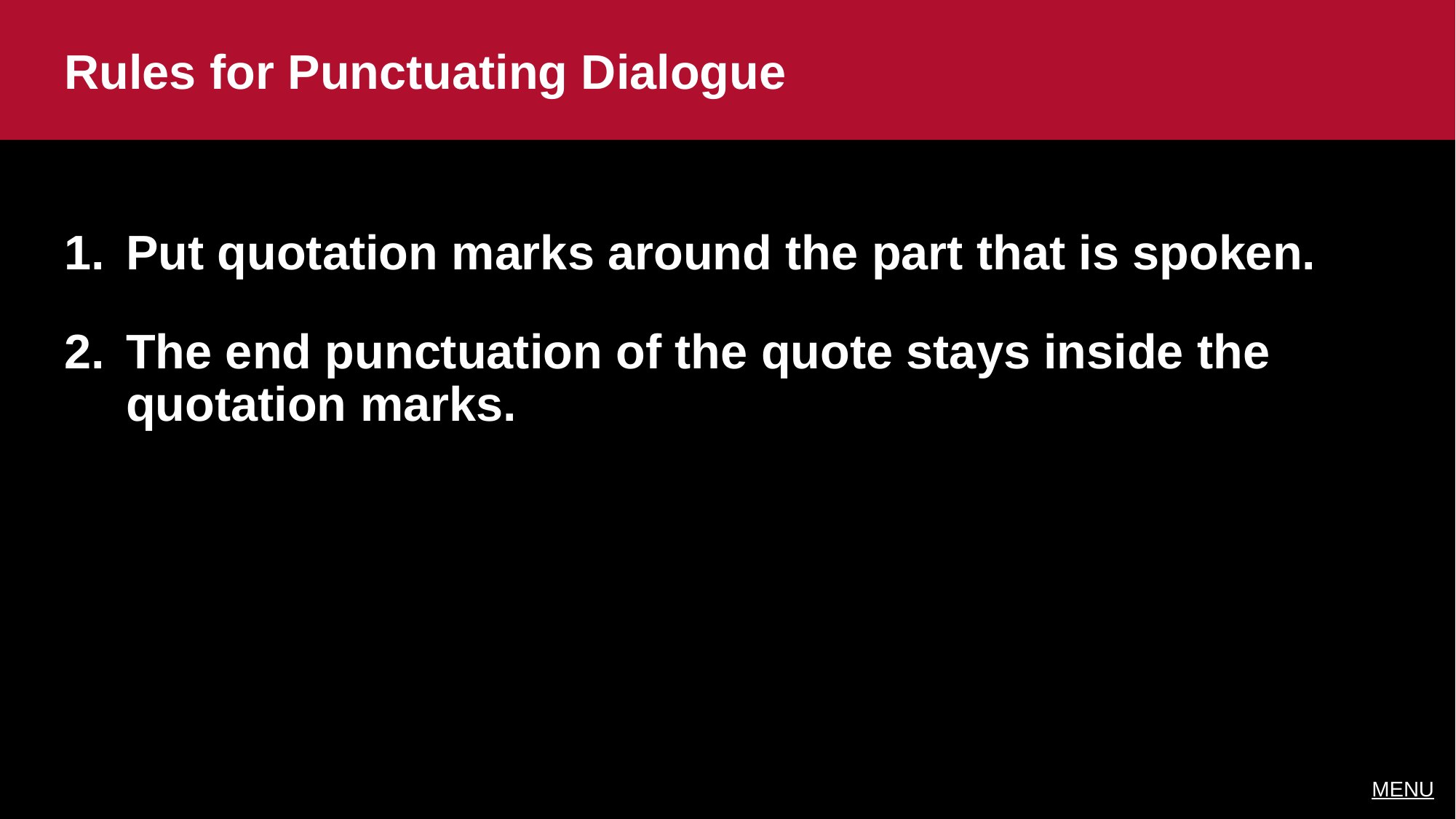

Rules for Punctuating Dialogue
Put quotation marks around the part that is spoken.
The end punctuation of the quote stays inside the quotation marks.